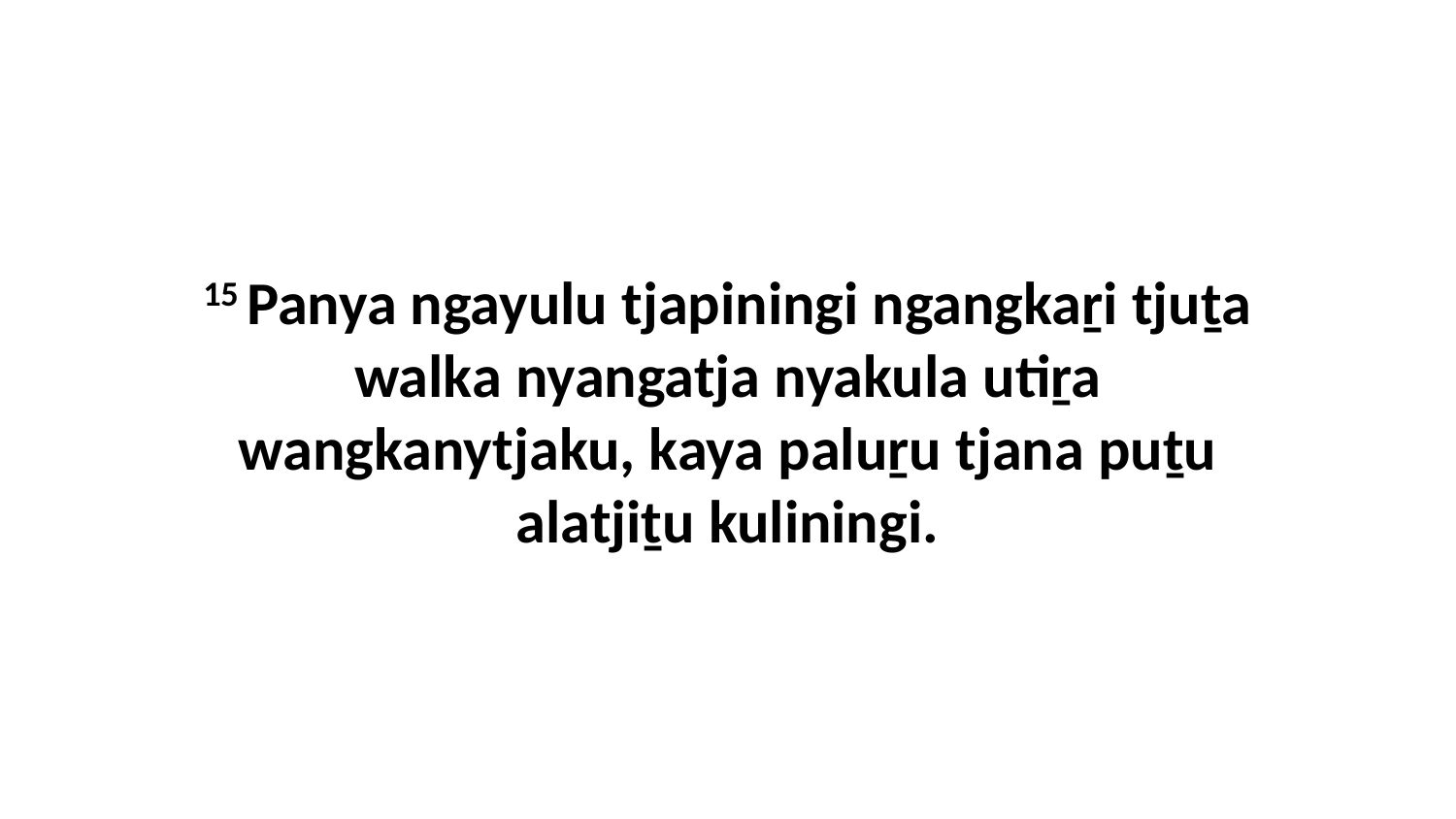

15 Panya ngayulu tjapiningi ngangkaṟi tjuṯa walka nyangatja nyakula utiṟa wangkanytjaku, kaya paluṟu tjana puṯu alatjiṯu kuliningi.